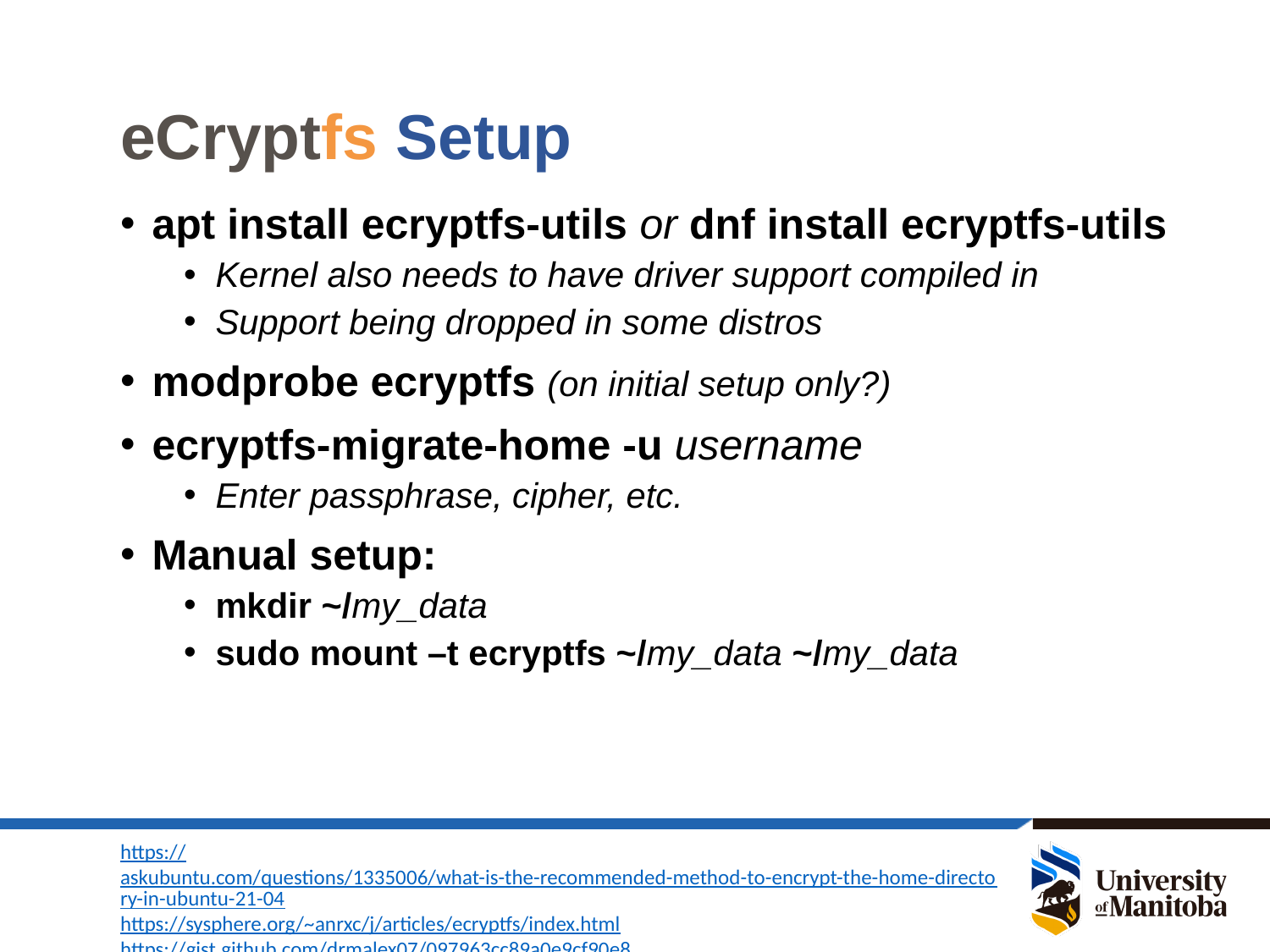

# eCryptfs Setup
apt install ecryptfs-utils or dnf install ecryptfs-utils
Kernel also needs to have driver support compiled in
Support being dropped in some distros
modprobe ecryptfs (on initial setup only?)
ecryptfs-migrate-home -u username
Enter passphrase, cipher, etc.
Manual setup:
mkdir ~/my_data
sudo mount –t ecryptfs ~/my_data ~/my_data

https://askubuntu.com/questions/1335006/what-is-the-recommended-method-to-encrypt-the-home-directory-in-ubuntu-21-04
https://sysphere.org/~anrxc/j/articles/ecryptfs/index.html
https://gist.github.com/drmalex07/097963cc89a0e9cf90e8